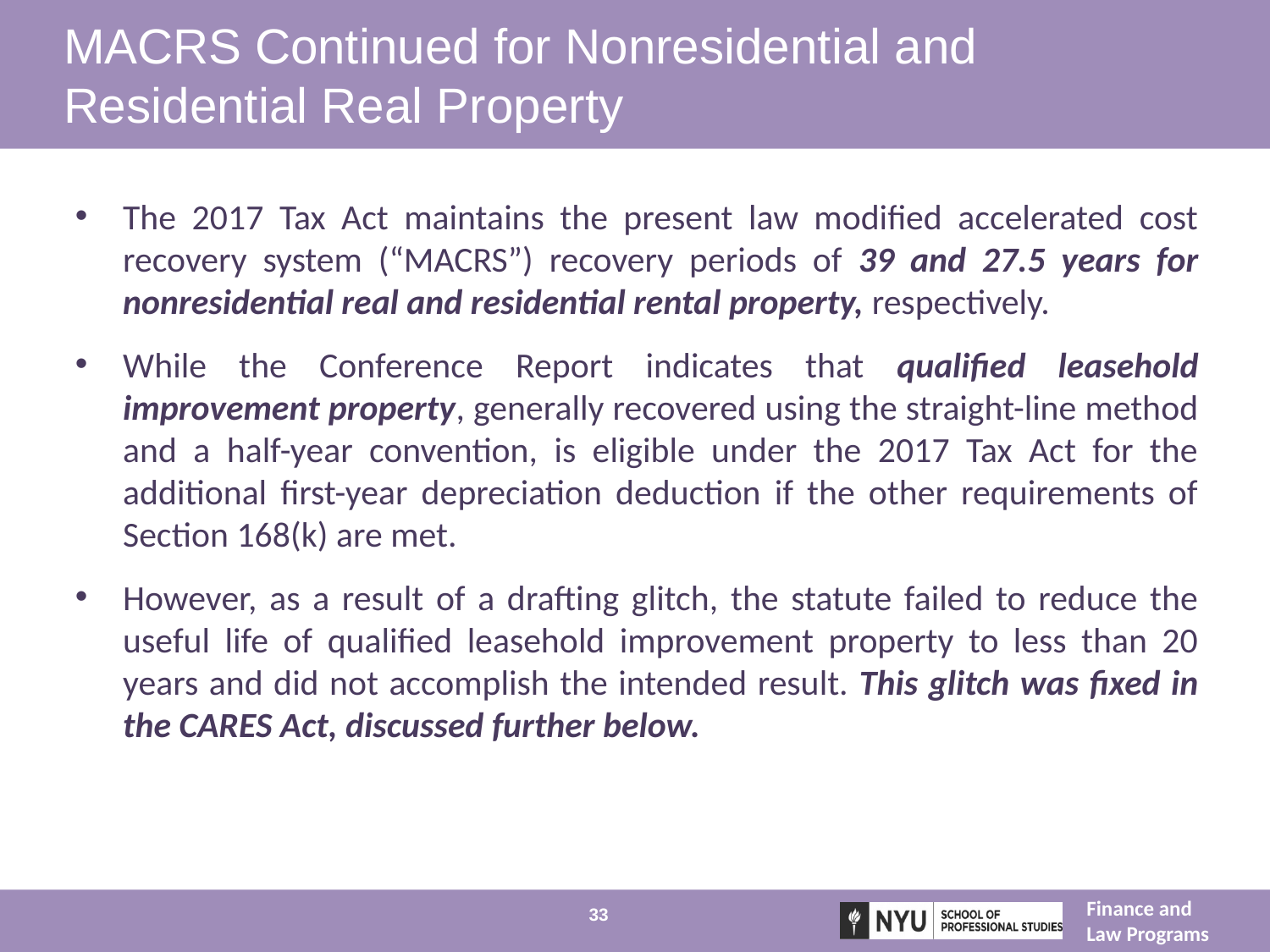

# MACRS Continued for Nonresidential and Residential Real Property
The 2017 Tax Act maintains the present law modified accelerated cost recovery system (“MACRS”) recovery periods of 39 and 27.5 years for nonresidential real and residential rental property, respectively.
While the Conference Report indicates that qualified leasehold improvement property, generally recovered using the straight-line method and a half-year convention, is eligible under the 2017 Tax Act for the additional first-year depreciation deduction if the other requirements of Section 168(k) are met.
However, as a result of a drafting glitch, the statute failed to reduce the useful life of qualified leasehold improvement property to less than 20 years and did not accomplish the intended result. This glitch was fixed in the CARES Act, discussed further below.
33